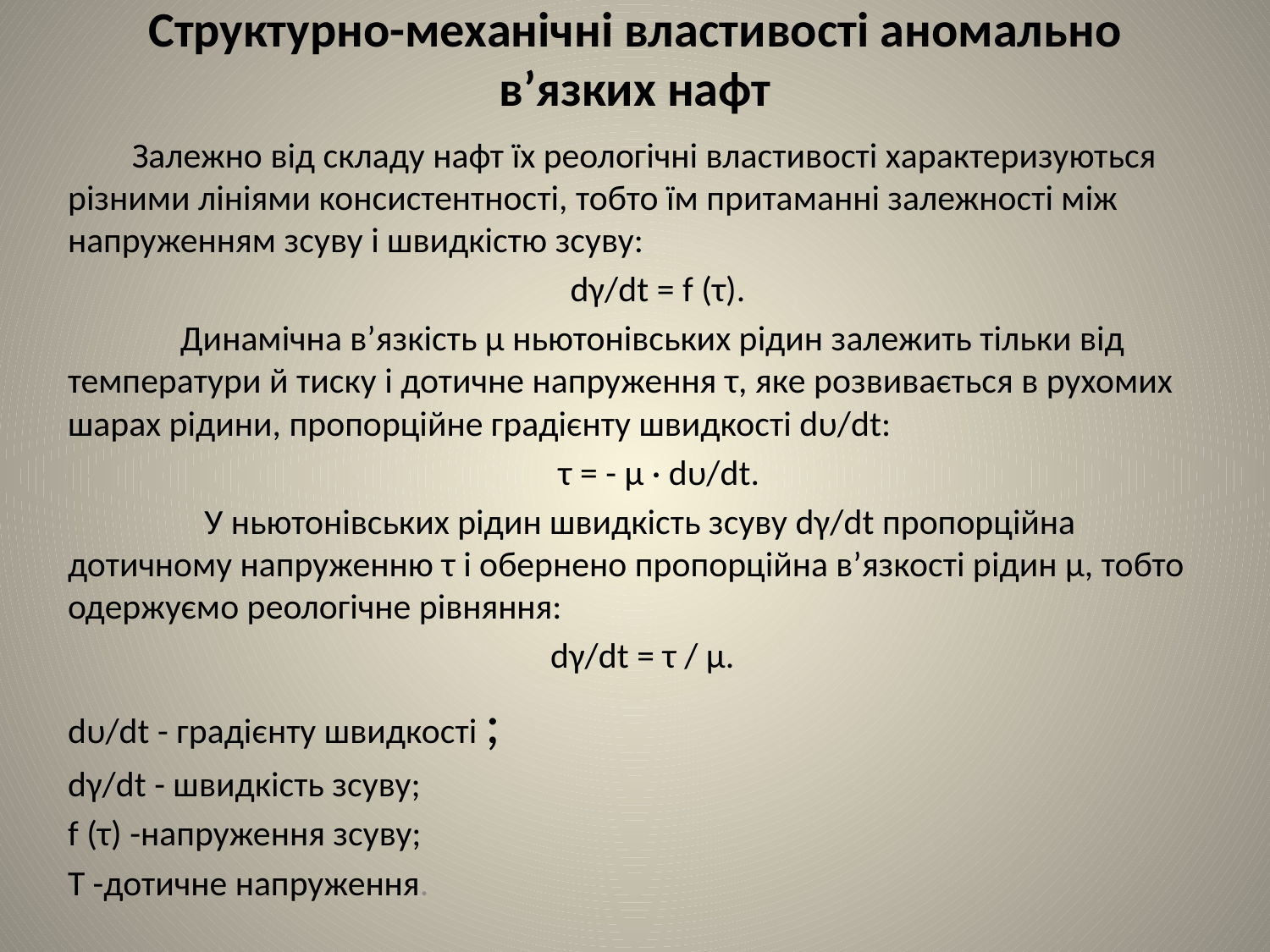

# Структурно-механічні властивості аномально вʼязких нафт
        Залежно від складу нафт їх реологічні властивості характеризуються різними лініями консистентності, тобто їм притаманні залежності між напруженням зсуву і швидкістю зсуву:
  dγ/dt = f (τ).
              Динамічна в’язкість µ ньютонівських рідин залежить тільки від температури й тиску і дотичне напруження τ, яке розвивається в рухомих шарах рідини, пропорційне градієнту швидкості dυ/dt:
                                                             τ = - µ · dυ/dt.
                 У ньютонівських рідин швидкість зсуву dγ/dt пропорційна дотичному напруженню τ і обернено пропорційна в’язкості рідин µ, тобто одержуємо реологічне рівняння:
                                                            dγ/dt = τ / µ.
dυ/dt - градієнту швидкості ;
dγ/dt - швидкість зсуву;
f (τ) -напруження зсуву;
Τ -дотичне напруження.